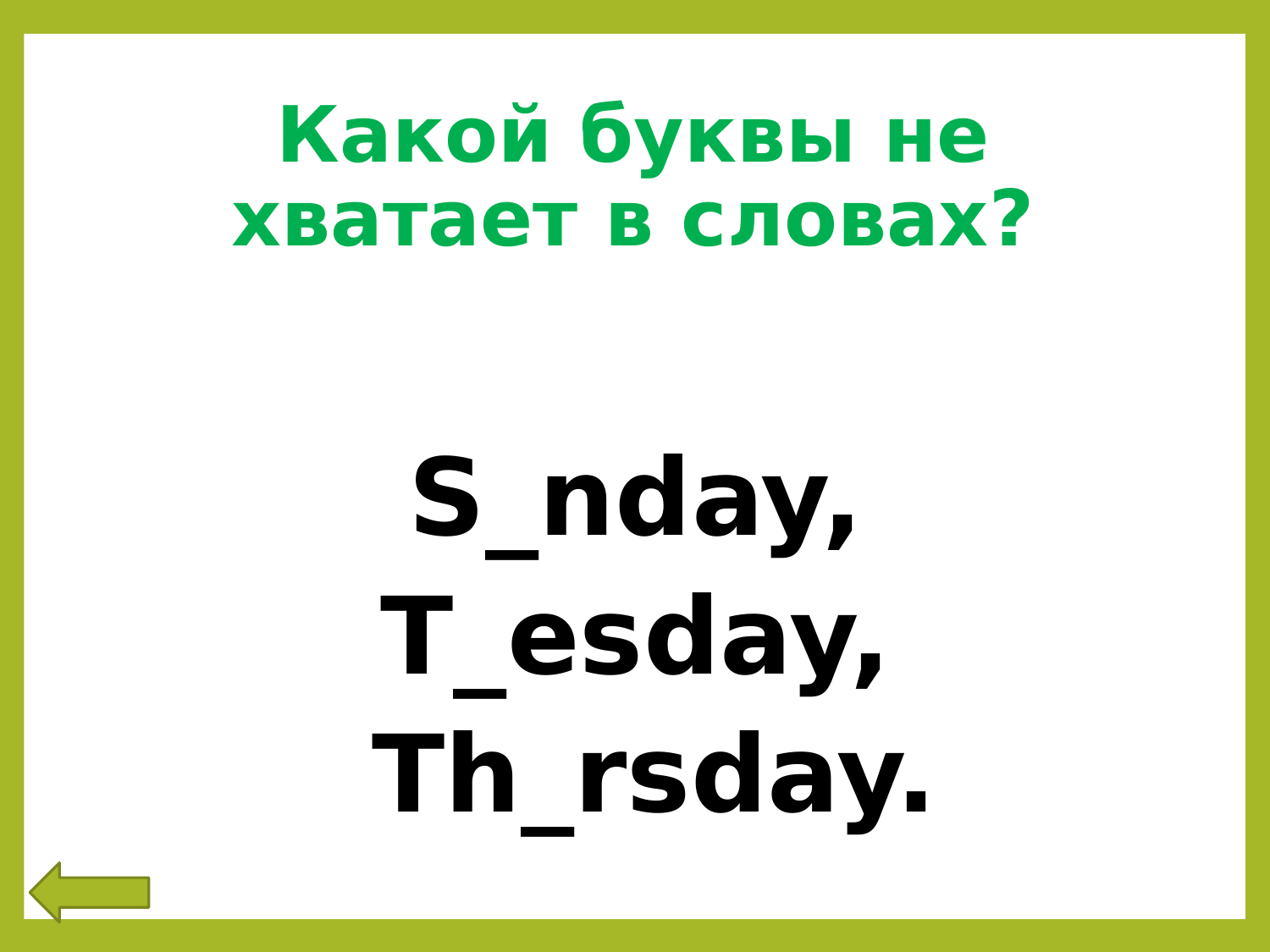

# Какой буквы не хватает в словах?

S_nday,
 T_esday,
 Th_rsday.